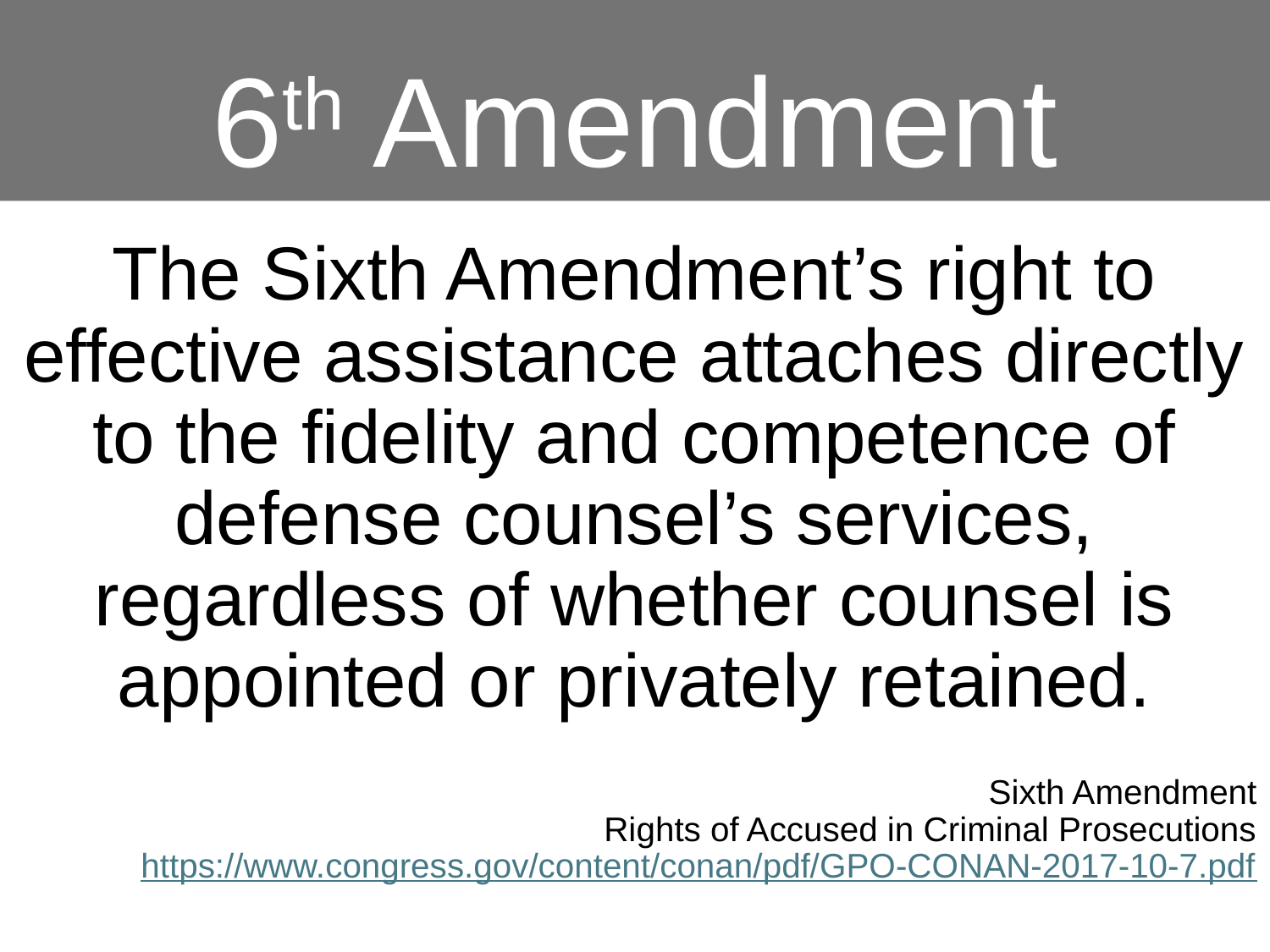

# 6th Amendment

The Sixth Amendment’s right to effective assistance attaches directly to the fidelity and competence of defense counsel’s services, regardless of whether counsel is appointed or privately retained.

Sixth Amendment
Rights of Accused in Criminal Prosecutions
https://www.congress.gov/content/conan/pdf/GPO-CONAN-2017-10-7.pdf